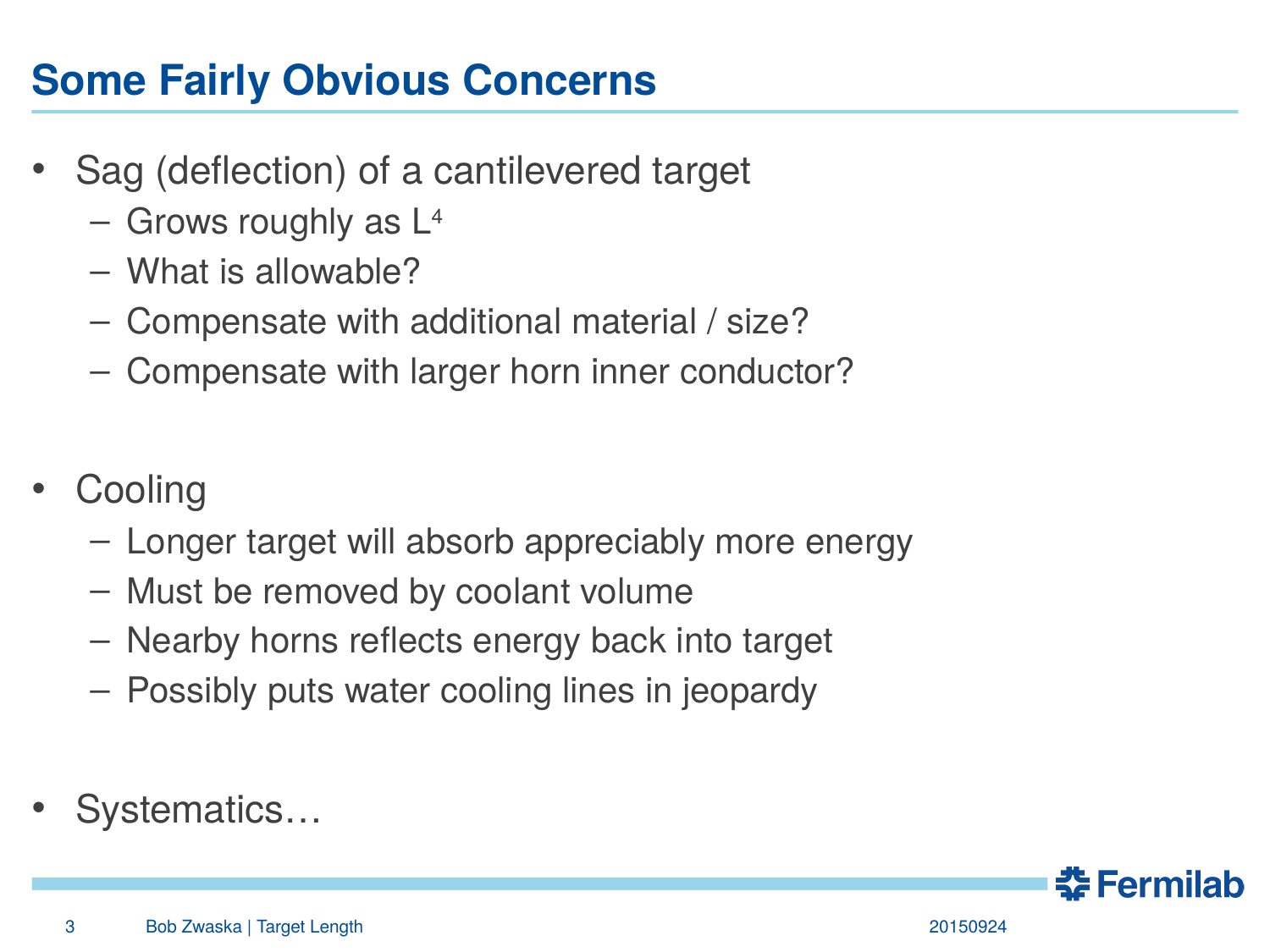

# Some Fairly Obvious Concerns
Sag (deflection) of a cantilevered target
Grows roughly as L4
What is allowable?
Compensate with additional material / size?
Compensate with larger horn inner conductor?

Cooling
Longer target will absorb appreciably more energy
Must be removed by coolant volume
Nearby horns reflects energy back into target
Possibly puts water cooling lines in jeopardy

Systematics…